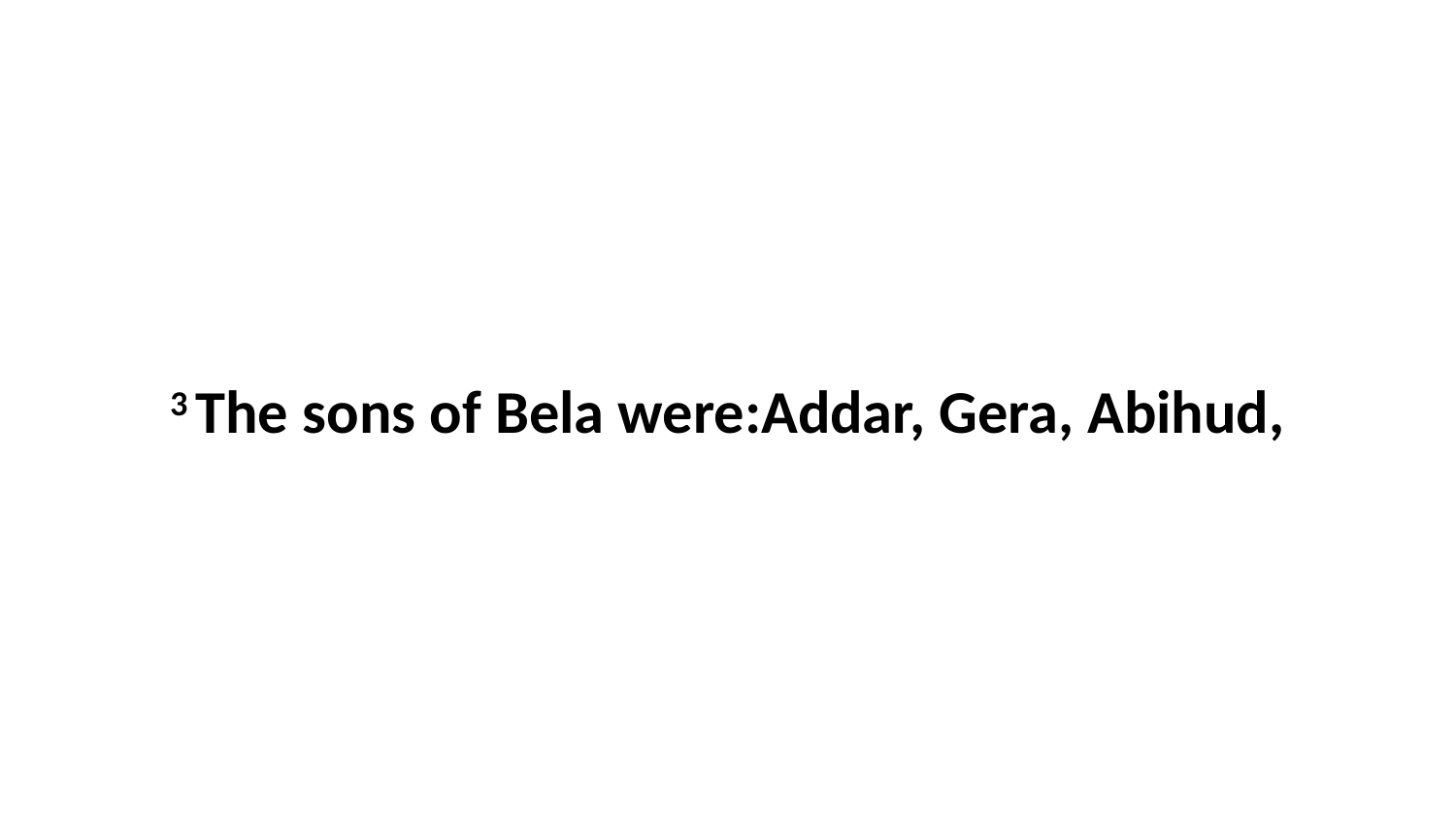

3 The sons of Bela were:Addar, Gera, Abihud,